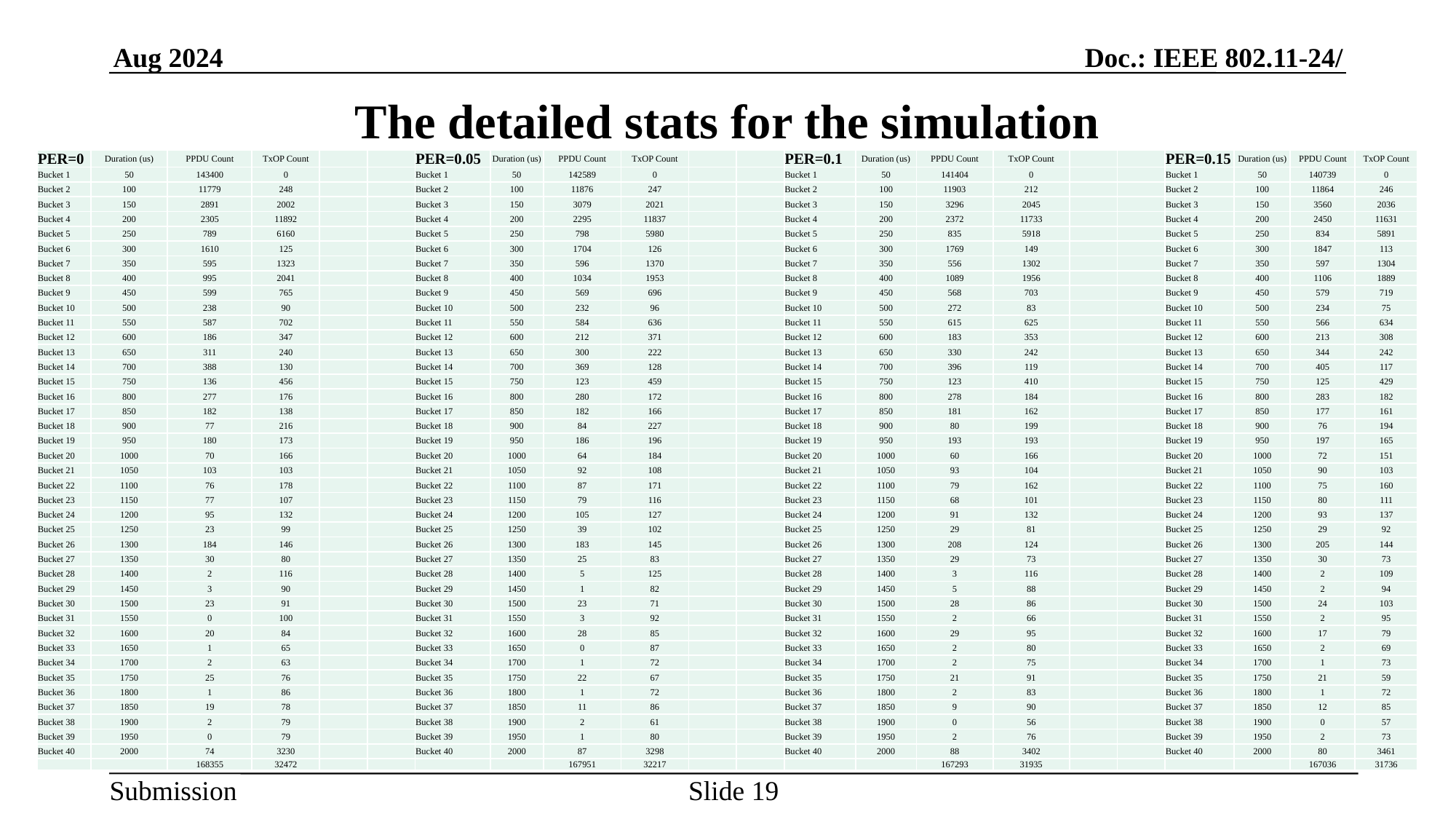

# The detailed stats for the simulation
| PER=0 | Duration (us) | PPDU Count | TxOP Count |  |  | PER=0.05 | Duration (us) | PPDU Count | TxOP Count |  |  | PER=0.1 | Duration (us) | PPDU Count | TxOP Count |  |  | PER=0.15 | Duration (us) | PPDU Count | TxOP Count |
| --- | --- | --- | --- | --- | --- | --- | --- | --- | --- | --- | --- | --- | --- | --- | --- | --- | --- | --- | --- | --- | --- |
| Bucket 1 | 50 | 143400 | 0 |  |  | Bucket 1 | 50 | 142589 | 0 |  |  | Bucket 1 | 50 | 141404 | 0 |  |  | Bucket 1 | 50 | 140739 | 0 |
| Bucket 2 | 100 | 11779 | 248 |  |  | Bucket 2 | 100 | 11876 | 247 |  |  | Bucket 2 | 100 | 11903 | 212 |  |  | Bucket 2 | 100 | 11864 | 246 |
| Bucket 3 | 150 | 2891 | 2002 |  |  | Bucket 3 | 150 | 3079 | 2021 |  |  | Bucket 3 | 150 | 3296 | 2045 |  |  | Bucket 3 | 150 | 3560 | 2036 |
| Bucket 4 | 200 | 2305 | 11892 |  |  | Bucket 4 | 200 | 2295 | 11837 |  |  | Bucket 4 | 200 | 2372 | 11733 |  |  | Bucket 4 | 200 | 2450 | 11631 |
| Bucket 5 | 250 | 789 | 6160 |  |  | Bucket 5 | 250 | 798 | 5980 |  |  | Bucket 5 | 250 | 835 | 5918 |  |  | Bucket 5 | 250 | 834 | 5891 |
| Bucket 6 | 300 | 1610 | 125 |  |  | Bucket 6 | 300 | 1704 | 126 |  |  | Bucket 6 | 300 | 1769 | 149 |  |  | Bucket 6 | 300 | 1847 | 113 |
| Bucket 7 | 350 | 595 | 1323 |  |  | Bucket 7 | 350 | 596 | 1370 |  |  | Bucket 7 | 350 | 556 | 1302 |  |  | Bucket 7 | 350 | 597 | 1304 |
| Bucket 8 | 400 | 995 | 2041 |  |  | Bucket 8 | 400 | 1034 | 1953 |  |  | Bucket 8 | 400 | 1089 | 1956 |  |  | Bucket 8 | 400 | 1106 | 1889 |
| Bucket 9 | 450 | 599 | 765 |  |  | Bucket 9 | 450 | 569 | 696 |  |  | Bucket 9 | 450 | 568 | 703 |  |  | Bucket 9 | 450 | 579 | 719 |
| Bucket 10 | 500 | 238 | 90 |  |  | Bucket 10 | 500 | 232 | 96 |  |  | Bucket 10 | 500 | 272 | 83 |  |  | Bucket 10 | 500 | 234 | 75 |
| Bucket 11 | 550 | 587 | 702 |  |  | Bucket 11 | 550 | 584 | 636 |  |  | Bucket 11 | 550 | 615 | 625 |  |  | Bucket 11 | 550 | 566 | 634 |
| Bucket 12 | 600 | 186 | 347 |  |  | Bucket 12 | 600 | 212 | 371 |  |  | Bucket 12 | 600 | 183 | 353 |  |  | Bucket 12 | 600 | 213 | 308 |
| Bucket 13 | 650 | 311 | 240 |  |  | Bucket 13 | 650 | 300 | 222 |  |  | Bucket 13 | 650 | 330 | 242 |  |  | Bucket 13 | 650 | 344 | 242 |
| Bucket 14 | 700 | 388 | 130 |  |  | Bucket 14 | 700 | 369 | 128 |  |  | Bucket 14 | 700 | 396 | 119 |  |  | Bucket 14 | 700 | 405 | 117 |
| Bucket 15 | 750 | 136 | 456 |  |  | Bucket 15 | 750 | 123 | 459 |  |  | Bucket 15 | 750 | 123 | 410 |  |  | Bucket 15 | 750 | 125 | 429 |
| Bucket 16 | 800 | 277 | 176 |  |  | Bucket 16 | 800 | 280 | 172 |  |  | Bucket 16 | 800 | 278 | 184 |  |  | Bucket 16 | 800 | 283 | 182 |
| Bucket 17 | 850 | 182 | 138 |  |  | Bucket 17 | 850 | 182 | 166 |  |  | Bucket 17 | 850 | 181 | 162 |  |  | Bucket 17 | 850 | 177 | 161 |
| Bucket 18 | 900 | 77 | 216 |  |  | Bucket 18 | 900 | 84 | 227 |  |  | Bucket 18 | 900 | 80 | 199 |  |  | Bucket 18 | 900 | 76 | 194 |
| Bucket 19 | 950 | 180 | 173 |  |  | Bucket 19 | 950 | 186 | 196 |  |  | Bucket 19 | 950 | 193 | 193 |  |  | Bucket 19 | 950 | 197 | 165 |
| Bucket 20 | 1000 | 70 | 166 |  |  | Bucket 20 | 1000 | 64 | 184 |  |  | Bucket 20 | 1000 | 60 | 166 |  |  | Bucket 20 | 1000 | 72 | 151 |
| Bucket 21 | 1050 | 103 | 103 |  |  | Bucket 21 | 1050 | 92 | 108 |  |  | Bucket 21 | 1050 | 93 | 104 |  |  | Bucket 21 | 1050 | 90 | 103 |
| Bucket 22 | 1100 | 76 | 178 |  |  | Bucket 22 | 1100 | 87 | 171 |  |  | Bucket 22 | 1100 | 79 | 162 |  |  | Bucket 22 | 1100 | 75 | 160 |
| Bucket 23 | 1150 | 77 | 107 |  |  | Bucket 23 | 1150 | 79 | 116 |  |  | Bucket 23 | 1150 | 68 | 101 |  |  | Bucket 23 | 1150 | 80 | 111 |
| Bucket 24 | 1200 | 95 | 132 |  |  | Bucket 24 | 1200 | 105 | 127 |  |  | Bucket 24 | 1200 | 91 | 132 |  |  | Bucket 24 | 1200 | 93 | 137 |
| Bucket 25 | 1250 | 23 | 99 |  |  | Bucket 25 | 1250 | 39 | 102 |  |  | Bucket 25 | 1250 | 29 | 81 |  |  | Bucket 25 | 1250 | 29 | 92 |
| Bucket 26 | 1300 | 184 | 146 |  |  | Bucket 26 | 1300 | 183 | 145 |  |  | Bucket 26 | 1300 | 208 | 124 |  |  | Bucket 26 | 1300 | 205 | 144 |
| Bucket 27 | 1350 | 30 | 80 |  |  | Bucket 27 | 1350 | 25 | 83 |  |  | Bucket 27 | 1350 | 29 | 73 |  |  | Bucket 27 | 1350 | 30 | 73 |
| Bucket 28 | 1400 | 2 | 116 |  |  | Bucket 28 | 1400 | 5 | 125 |  |  | Bucket 28 | 1400 | 3 | 116 |  |  | Bucket 28 | 1400 | 2 | 109 |
| Bucket 29 | 1450 | 3 | 90 |  |  | Bucket 29 | 1450 | 1 | 82 |  |  | Bucket 29 | 1450 | 5 | 88 |  |  | Bucket 29 | 1450 | 2 | 94 |
| Bucket 30 | 1500 | 23 | 91 |  |  | Bucket 30 | 1500 | 23 | 71 |  |  | Bucket 30 | 1500 | 28 | 86 |  |  | Bucket 30 | 1500 | 24 | 103 |
| Bucket 31 | 1550 | 0 | 100 |  |  | Bucket 31 | 1550 | 3 | 92 |  |  | Bucket 31 | 1550 | 2 | 66 |  |  | Bucket 31 | 1550 | 2 | 95 |
| Bucket 32 | 1600 | 20 | 84 |  |  | Bucket 32 | 1600 | 28 | 85 |  |  | Bucket 32 | 1600 | 29 | 95 |  |  | Bucket 32 | 1600 | 17 | 79 |
| Bucket 33 | 1650 | 1 | 65 |  |  | Bucket 33 | 1650 | 0 | 87 |  |  | Bucket 33 | 1650 | 2 | 80 |  |  | Bucket 33 | 1650 | 2 | 69 |
| Bucket 34 | 1700 | 2 | 63 |  |  | Bucket 34 | 1700 | 1 | 72 |  |  | Bucket 34 | 1700 | 2 | 75 |  |  | Bucket 34 | 1700 | 1 | 73 |
| Bucket 35 | 1750 | 25 | 76 |  |  | Bucket 35 | 1750 | 22 | 67 |  |  | Bucket 35 | 1750 | 21 | 91 |  |  | Bucket 35 | 1750 | 21 | 59 |
| Bucket 36 | 1800 | 1 | 86 |  |  | Bucket 36 | 1800 | 1 | 72 |  |  | Bucket 36 | 1800 | 2 | 83 |  |  | Bucket 36 | 1800 | 1 | 72 |
| Bucket 37 | 1850 | 19 | 78 |  |  | Bucket 37 | 1850 | 11 | 86 |  |  | Bucket 37 | 1850 | 9 | 90 |  |  | Bucket 37 | 1850 | 12 | 85 |
| Bucket 38 | 1900 | 2 | 79 |  |  | Bucket 38 | 1900 | 2 | 61 |  |  | Bucket 38 | 1900 | 0 | 56 |  |  | Bucket 38 | 1900 | 0 | 57 |
| Bucket 39 | 1950 | 0 | 79 |  |  | Bucket 39 | 1950 | 1 | 80 |  |  | Bucket 39 | 1950 | 2 | 76 |  |  | Bucket 39 | 1950 | 2 | 73 |
| Bucket 40 | 2000 | 74 | 3230 |  |  | Bucket 40 | 2000 | 87 | 3298 |  |  | Bucket 40 | 2000 | 88 | 3402 |  |  | Bucket 40 | 2000 | 80 | 3461 |
|  |  | 168355 | 32472 |  |  |  |  | 167951 | 32217 |  |  |  |  | 167293 | 31935 |  |  |  |  | 167036 | 31736 |
Slide 19